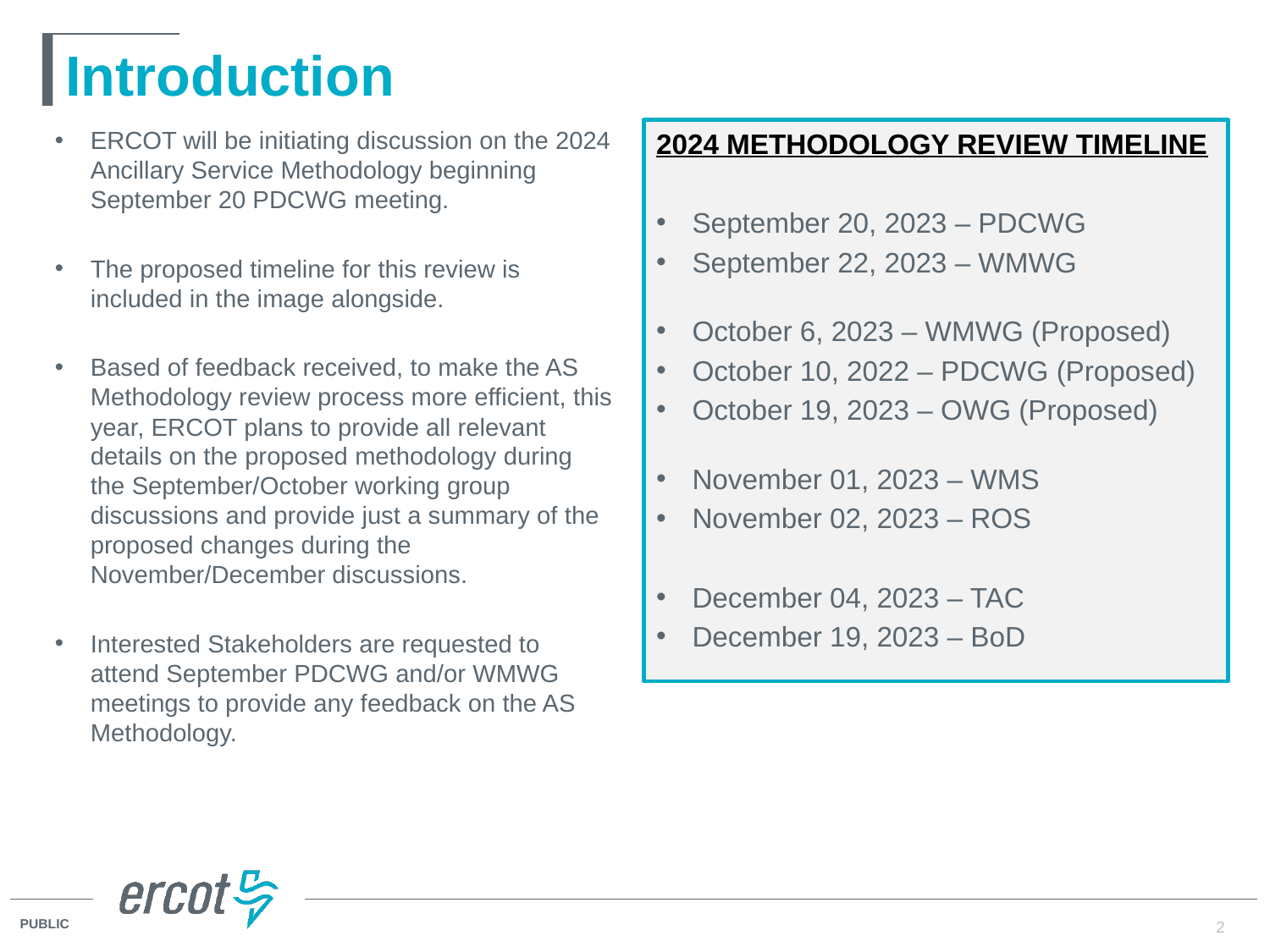

# Introduction
ERCOT will be initiating discussion on the 2024 Ancillary Service Methodology beginning September 20 PDCWG meeting.

The proposed timeline for this review is included in the image alongside.

Based of feedback received, to make the AS Methodology review process more efficient, this year, ERCOT plans to provide all relevant details on the proposed methodology during the September/October working group discussions and provide just a summary of the proposed changes during the November/December discussions.

Interested Stakeholders are requested to attend September PDCWG and/or WMWG meetings to provide any feedback on the AS Methodology.

2024 Methodology Review Timeline

September 20, 2023 – PDCWG
September 22, 2023 – WMWG

October 6, 2023 – WMWG (Proposed)
October 10, 2022 – PDCWG (Proposed)
October 19, 2023 – OWG (Proposed)

November 01, 2023 – WMS
November 02, 2023 – ROS

December 04, 2023 – TAC
December 19, 2023 – BoD
2